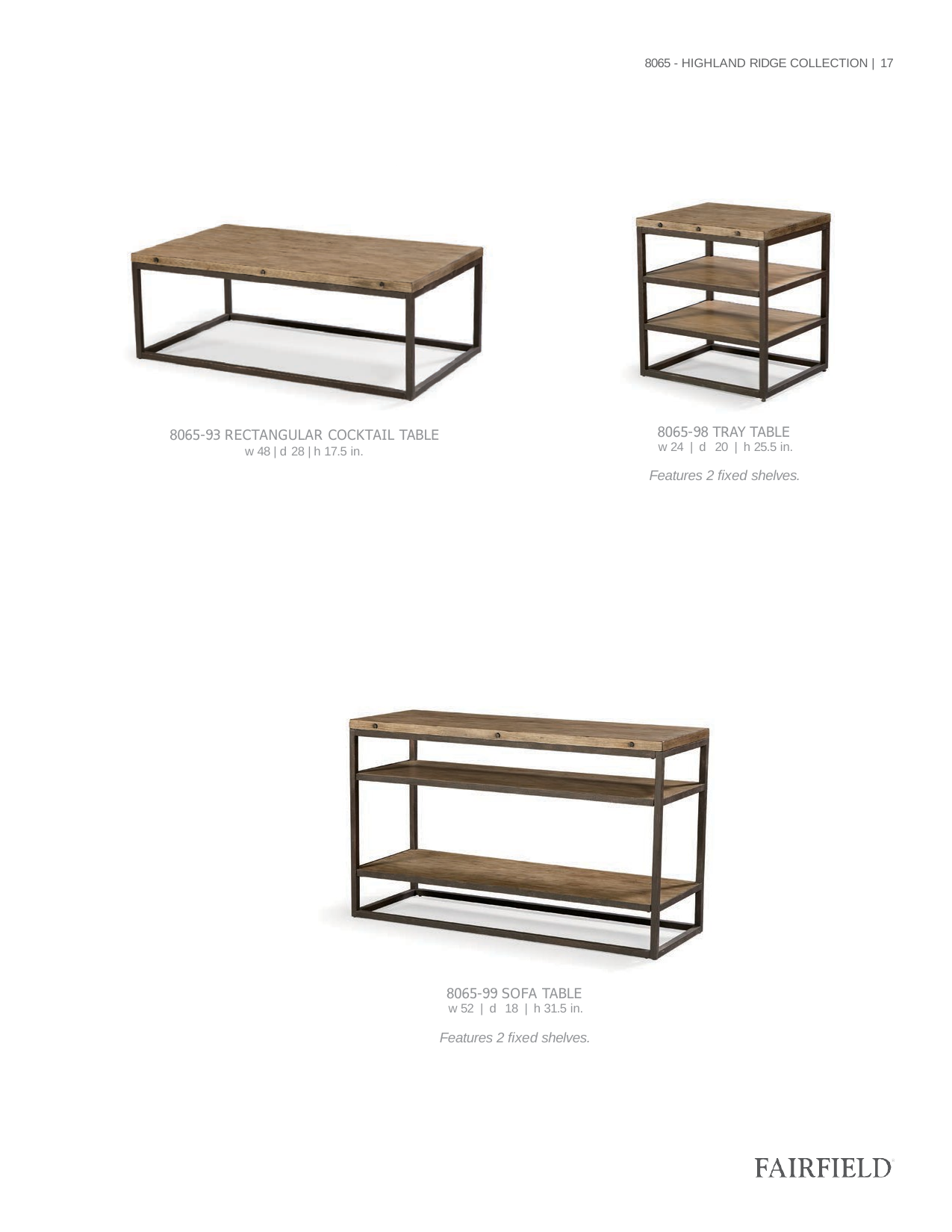

8065 - HIGHLAND RIDGE COLLECTION | 17

8065-93 RECTANGULAR COCKTAIL TABLE
w 48 | d 28 | h 17.5 in.
| 8065-98 TRAY TABLE w 24 | d 20 | h 25.5 in. |
| --- |
| Features 2 fixed shelves. |

| 8065-99 SOFA TABLE w 52 | d 18 | h 31.5 in. |
| --- |
| Features 2 fixed shelves. |